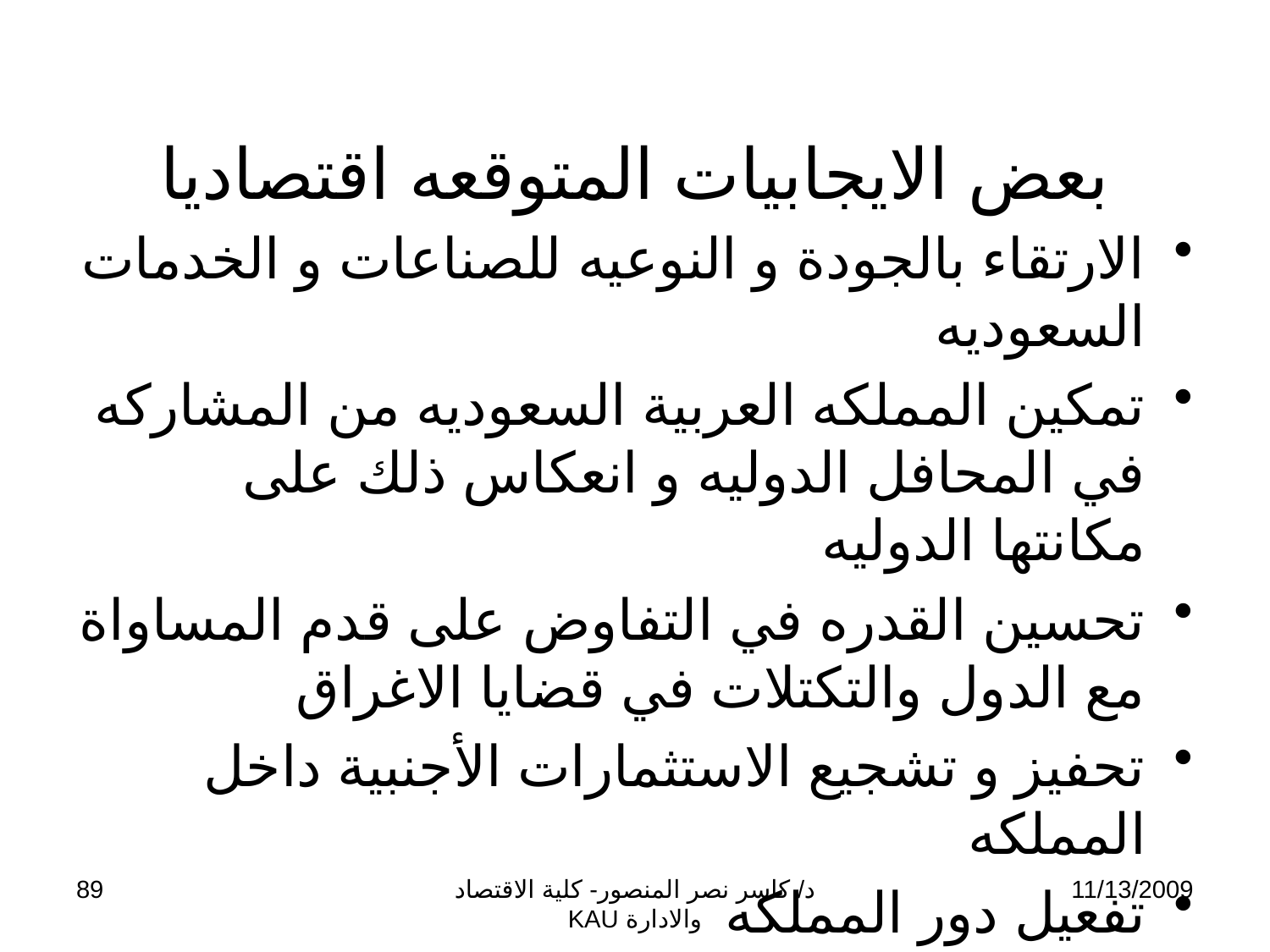

# بعض الايجابيات المتوقعه اقتصاديا
الارتقاء بالجودة و النوعيه للصناعات و الخدمات السعوديه
تمكين المملكه العربية السعوديه من المشاركه في المحافل الدوليه و انعكاس ذلك على مكانتها الدوليه
تحسين القدره في التفاوض على قدم المساواة مع الدول والتكتلات في قضايا الاغراق
تحفيز و تشجيع الاستثمارات الأجنبية داخل المملكه
تفعيل دور المملكه
89
د/ كاسر نصر المنصور- كلية الاقتصاد والادارة KAU
11/13/2009